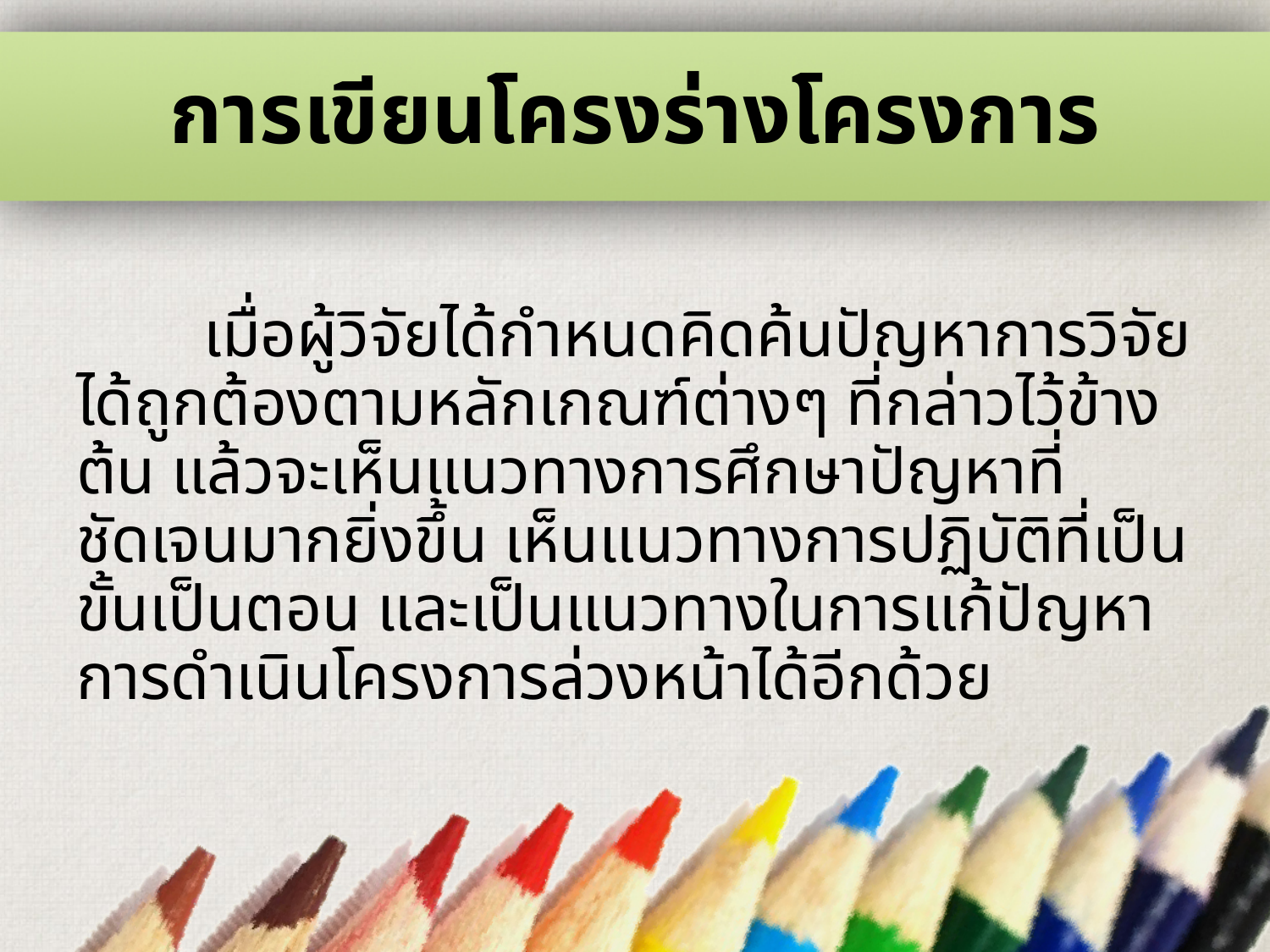

# การเขียนโครงร่างโครงการ
	เมื่อผู้วิจัยได้กำหนดคิดค้นปัญหาการวิจัยได้ถูกต้องตามหลักเกณฑ์ต่างๆ ที่กล่าวไว้ข้างต้น แล้วจะเห็นแนวทางการศึกษาปัญหาที่ชัดเจนมากยิ่งขึ้น เห็นแนวทางการปฏิบัติที่เป็นขั้นเป็นตอน และเป็นแนวทางในการแก้ปัญหาการดำเนินโครงการล่วงหน้าได้อีกด้วย